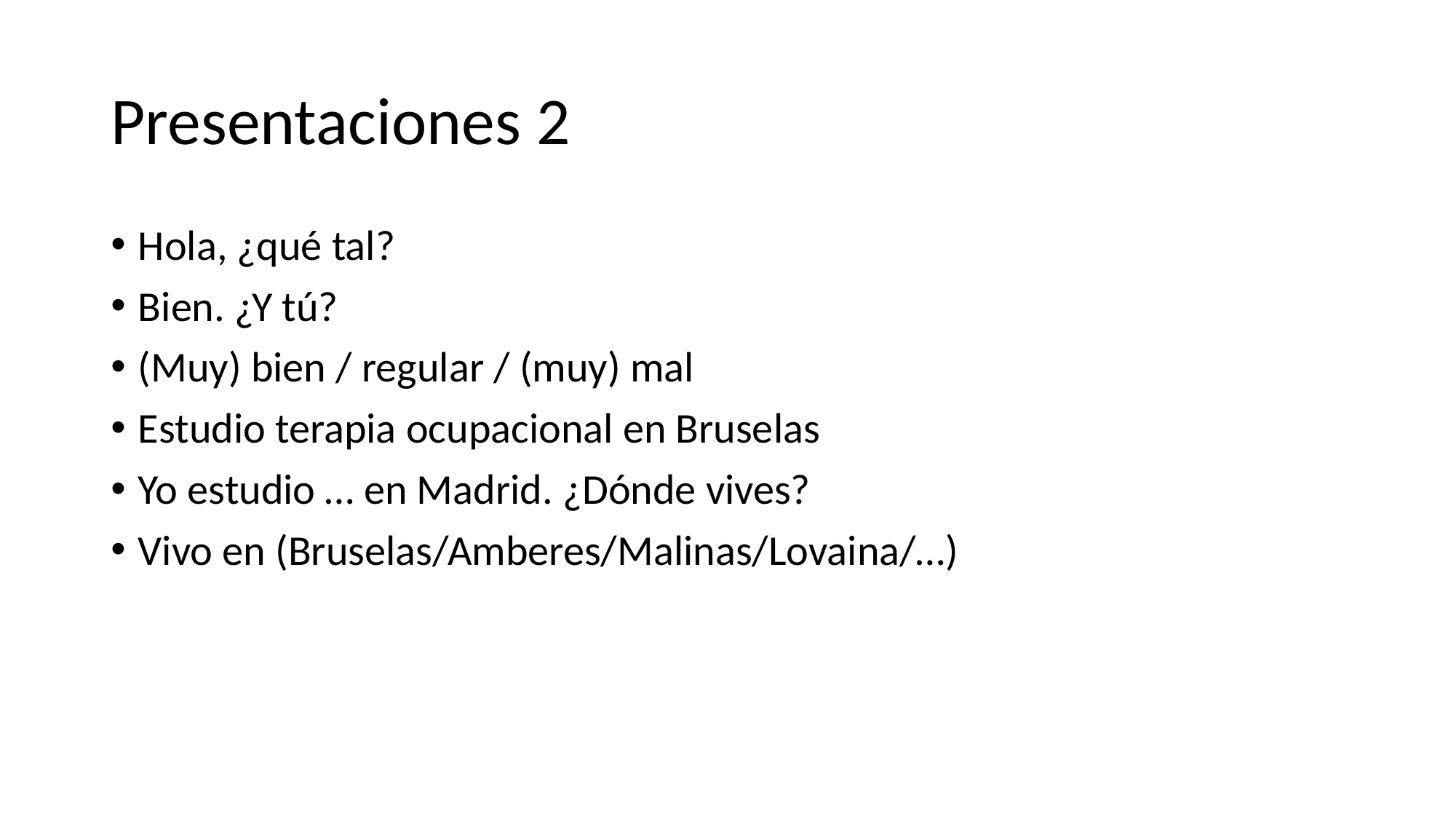

# Presentaciones 2
Hola, ¿qué tal?
Bien. ¿Y tú?
(Muy) bien / regular / (muy) mal
Estudio terapia ocupacional en Bruselas
Yo estudio … en Madrid. ¿Dónde vives?
Vivo en (Bruselas/Amberes/Malinas/Lovaina/…)